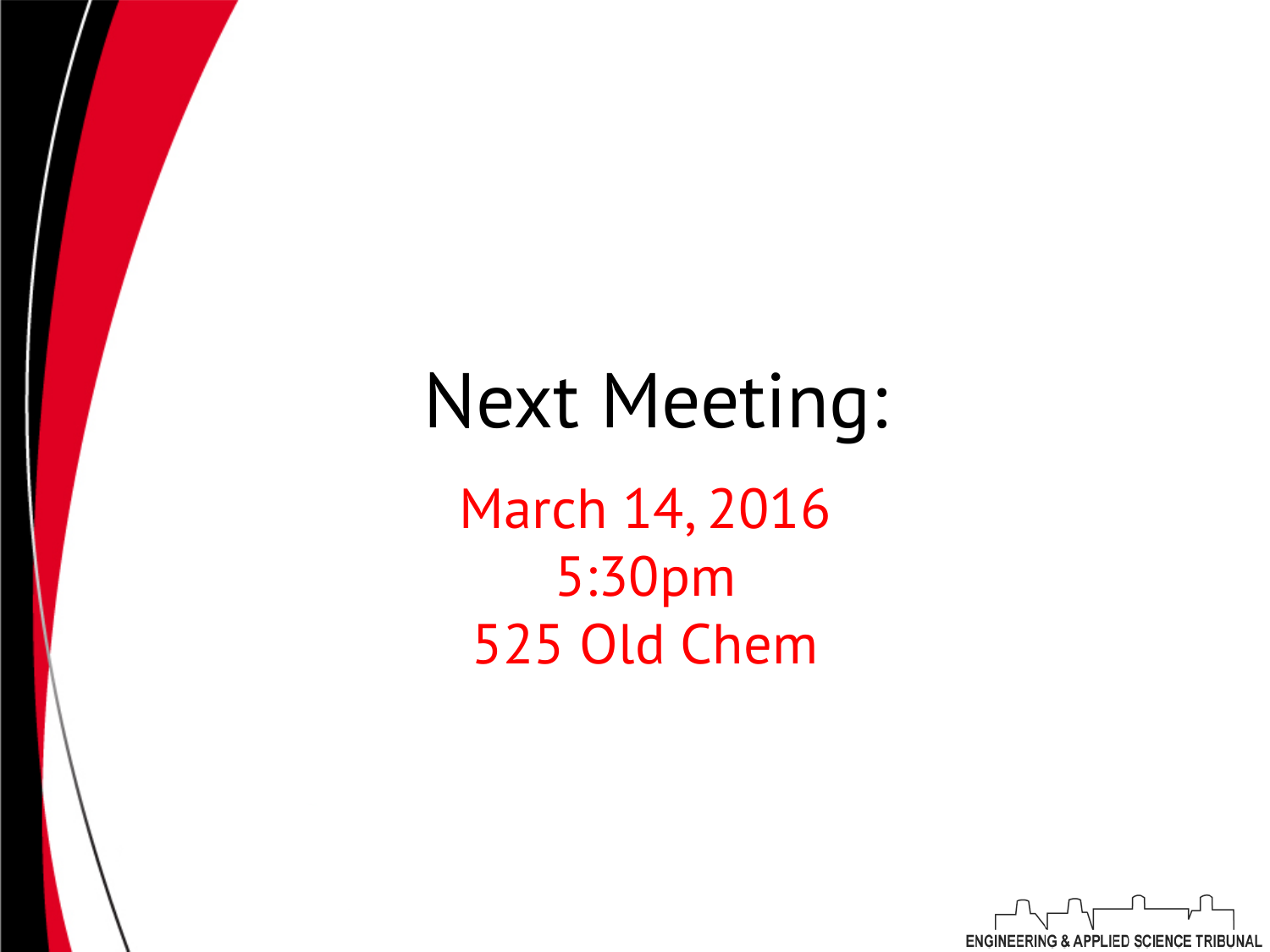

# Next Meeting:
March 14, 2016
5:30pm
525 Old Chem